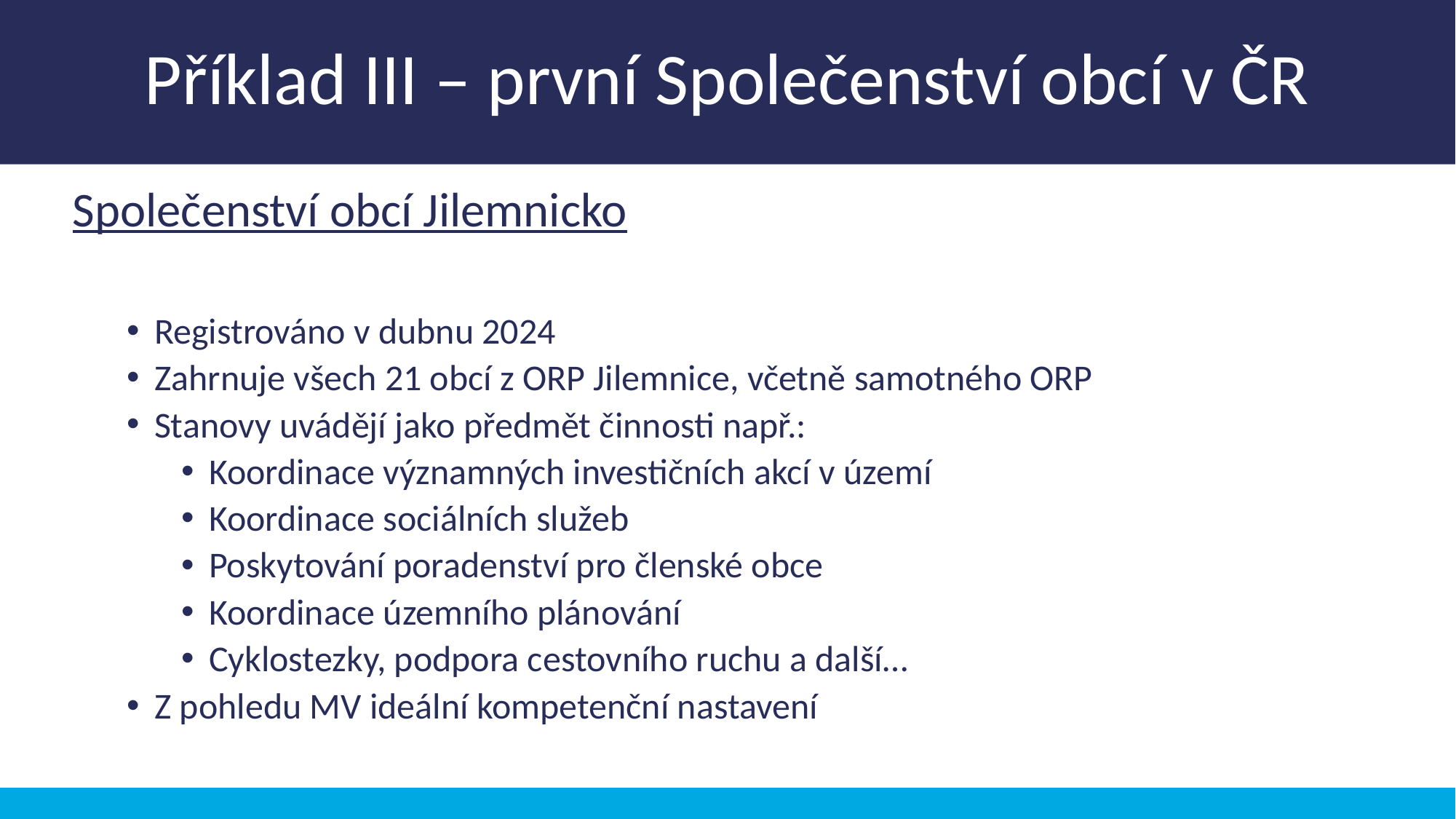

# Příklad III – první Společenství obcí v ČR
Společenství obcí Jilemnicko

Registrováno v dubnu 2024
Zahrnuje všech 21 obcí z ORP Jilemnice, včetně samotného ORP
Stanovy uvádějí jako předmět činnosti např.:
Koordinace významných investičních akcí v území
Koordinace sociálních služeb
Poskytování poradenství pro členské obce
Koordinace územního plánování
Cyklostezky, podpora cestovního ruchu a další…
Z pohledu MV ideální kompetenční nastavení